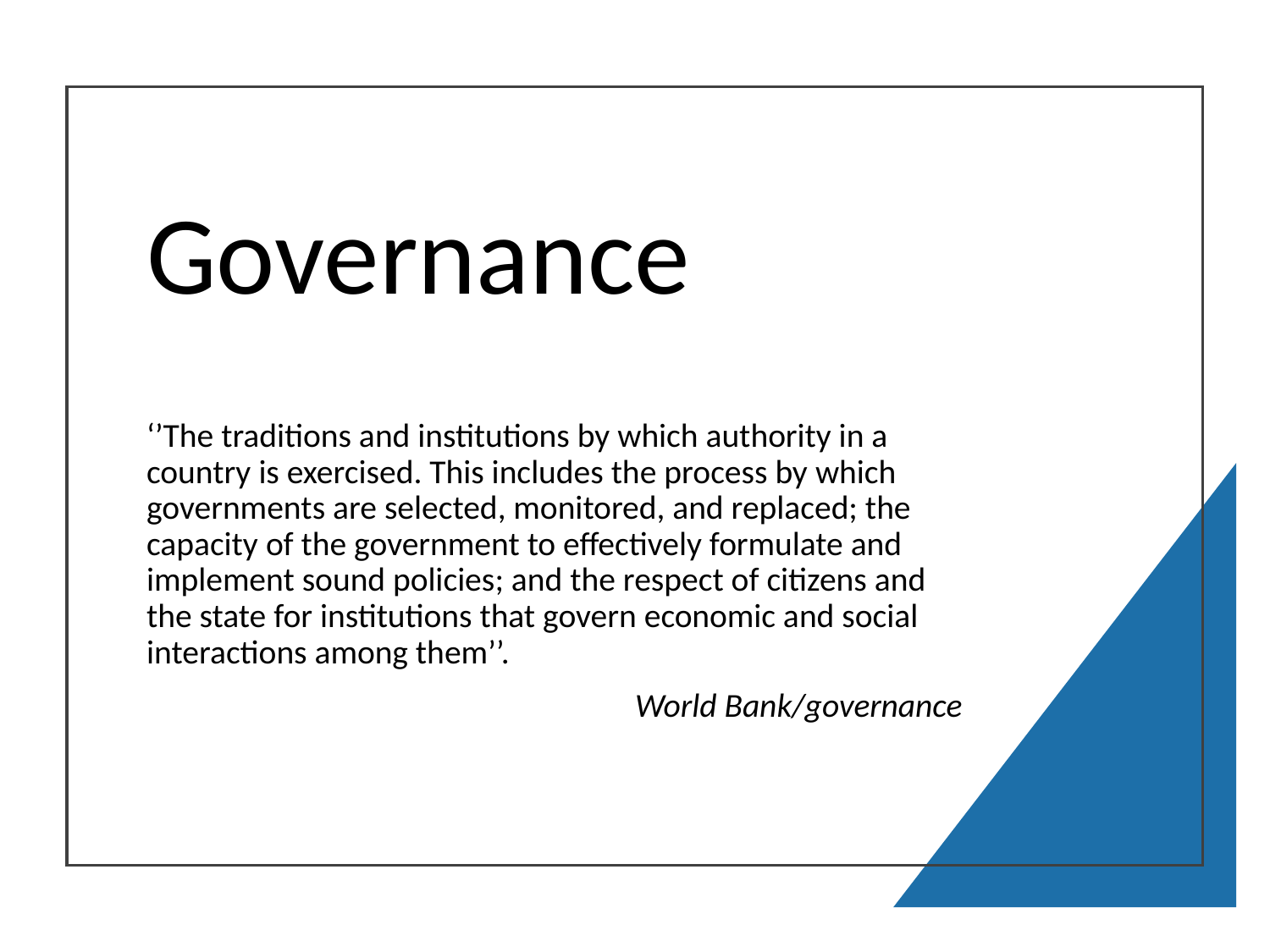

# Governance
‘’The traditions and institutions by which authority in a country is exercised. This includes the process by which governments are selected, monitored, and replaced; the capacity of the government to effectively formulate and implement sound policies; and the respect of citizens and the state for institutions that govern economic and social interactions among them’’.
World Bank/governance